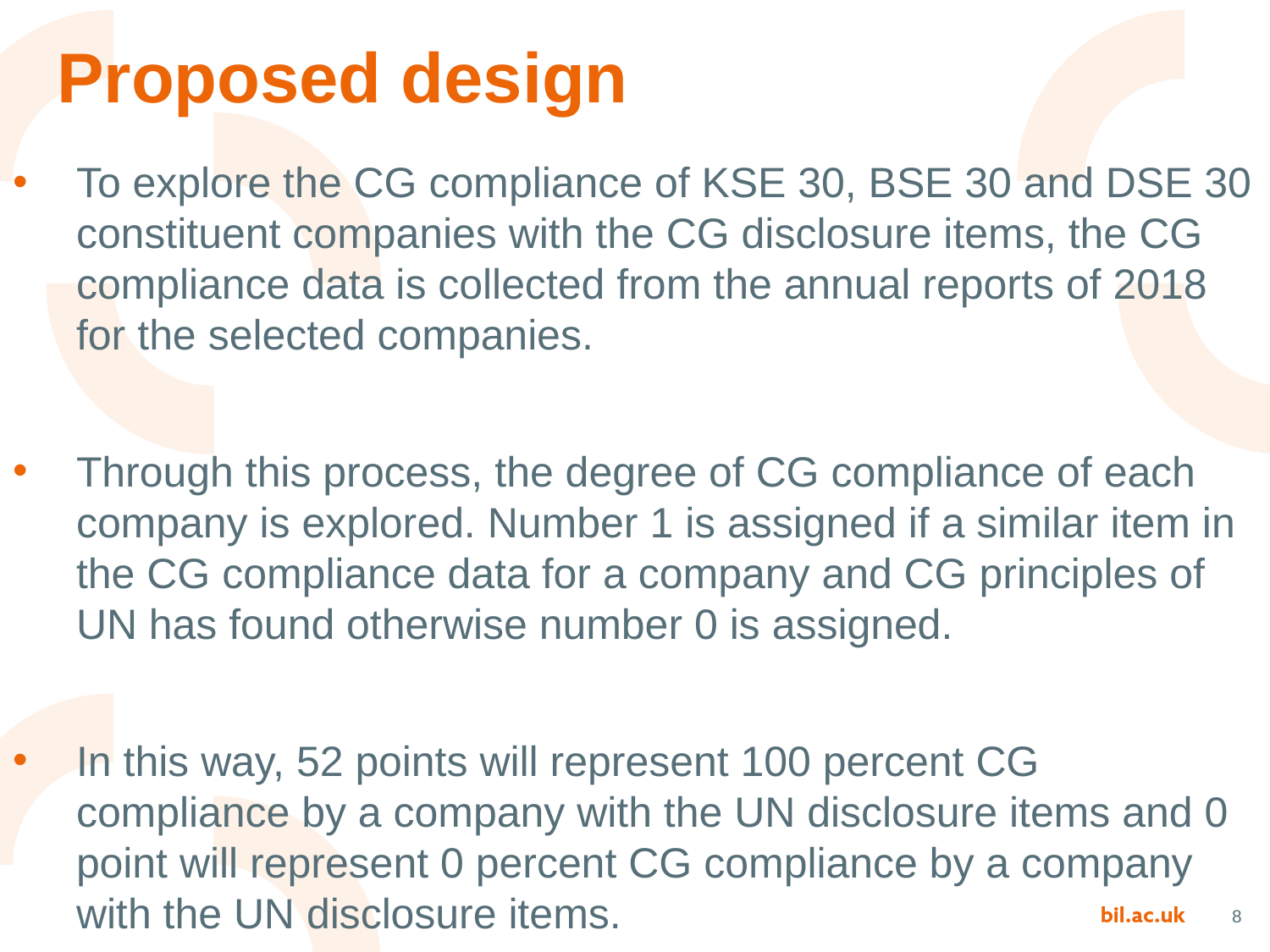

# Proposed design
To explore the CG compliance of KSE 30, BSE 30 and DSE 30 constituent companies with the CG disclosure items, the CG compliance data is collected from the annual reports of 2018 for the selected companies.

Through this process, the degree of CG compliance of each company is explored. Number 1 is assigned if a similar item in the CG compliance data for a company and CG principles of UN has found otherwise number 0 is assigned.

In this way, 52 points will represent 100 percent CG compliance by a company with the UN disclosure items and 0 point will represent 0 percent CG compliance by a company with the UN disclosure items.

8